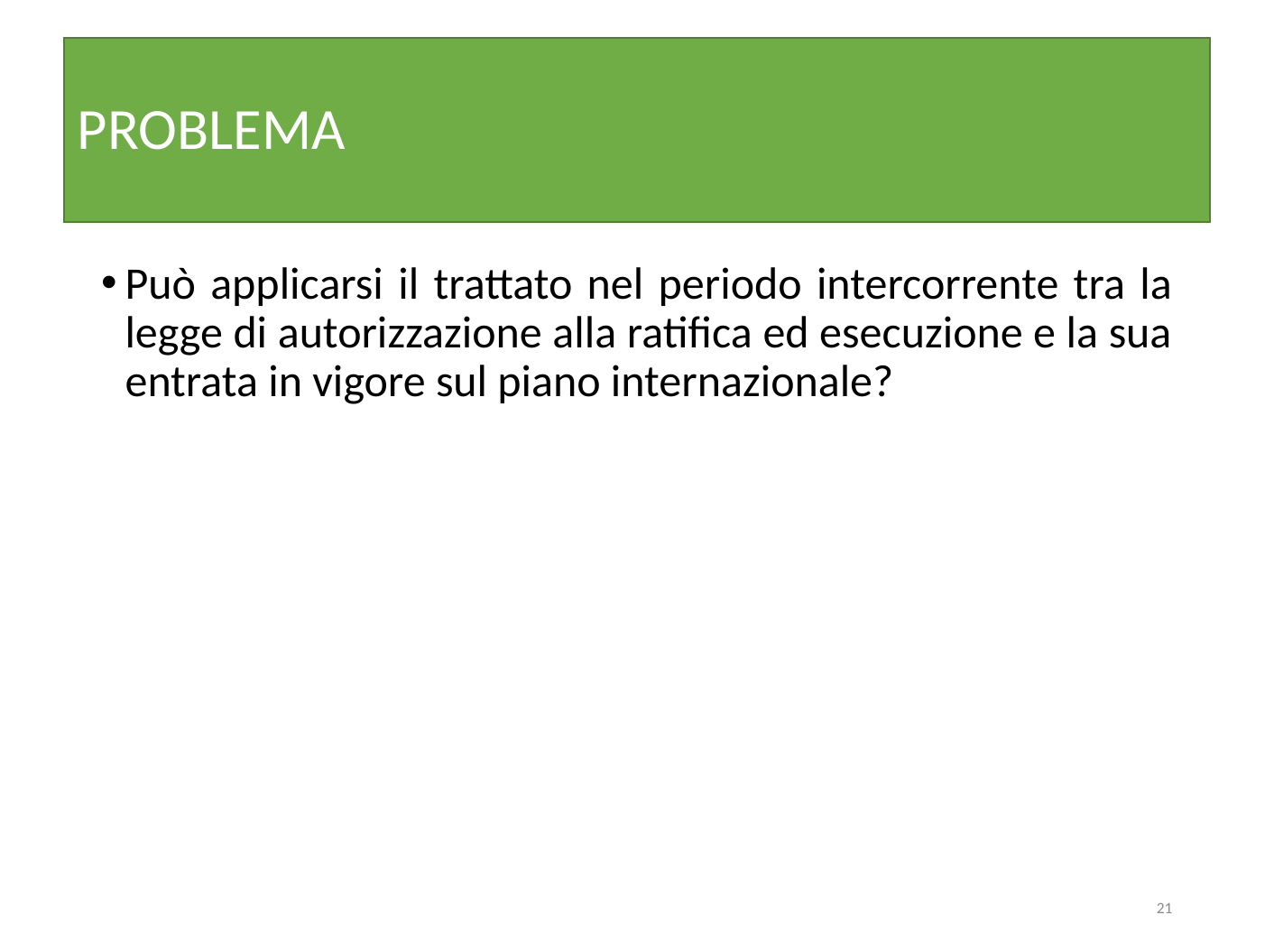

# PROBLEMA
Può applicarsi il trattato nel periodo intercorrente tra la legge di autorizzazione alla ratifica ed esecuzione e la sua entrata in vigore sul piano internazionale?
21